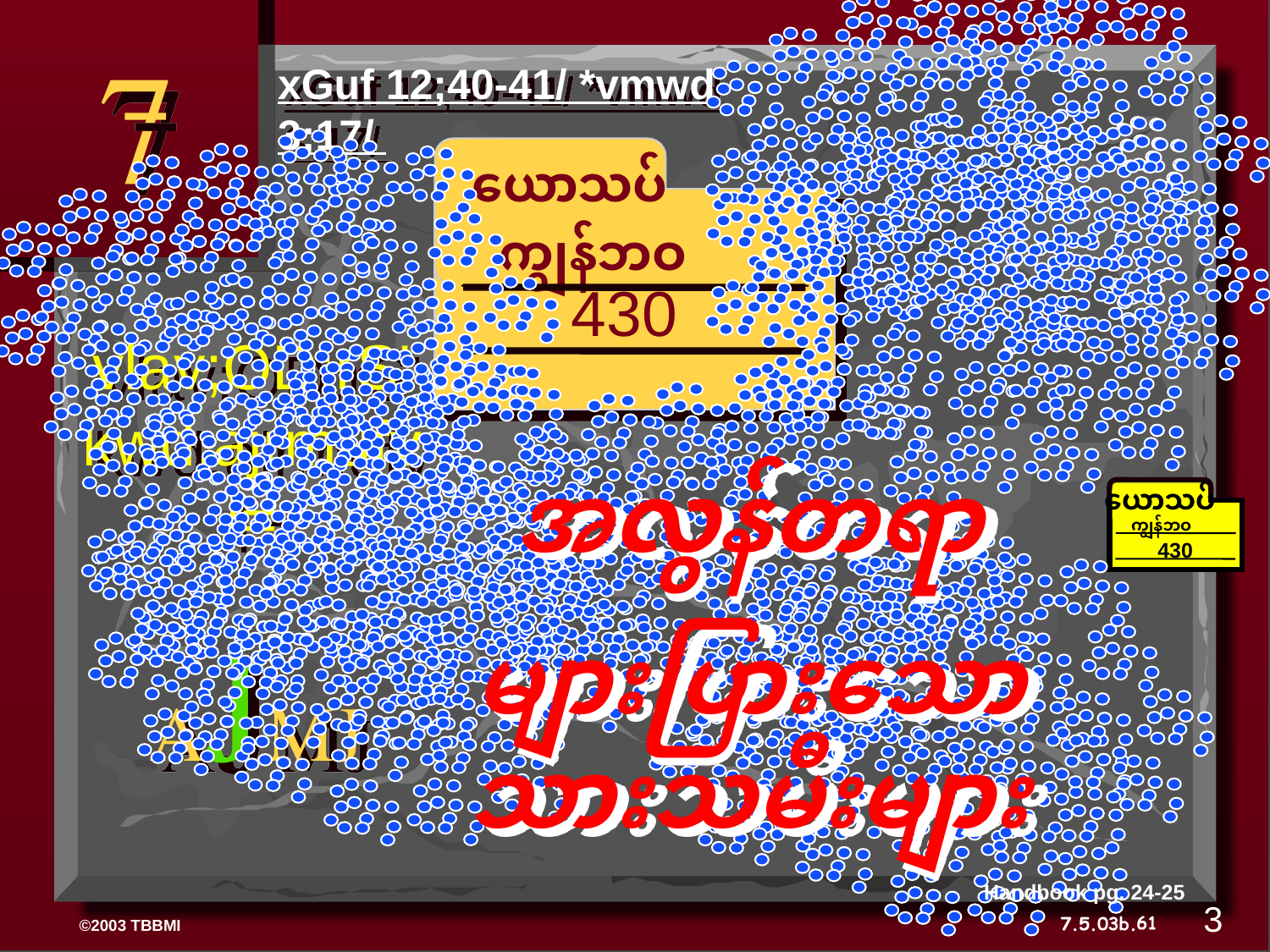

7
xGuf 12;40-41/ *vmwd 3;17/

ABRAHAM

ယောသပ်

ကျွန်ဘဝ
430

vlav;OD;rS'kwd,ajrmufvl=

အလွန်တရာ
များပြားသော သားသမီးများ

ယောသပ်

ကျွန်ဘဝ

430

AJMJ

Handbook pg. 24-25
3
61